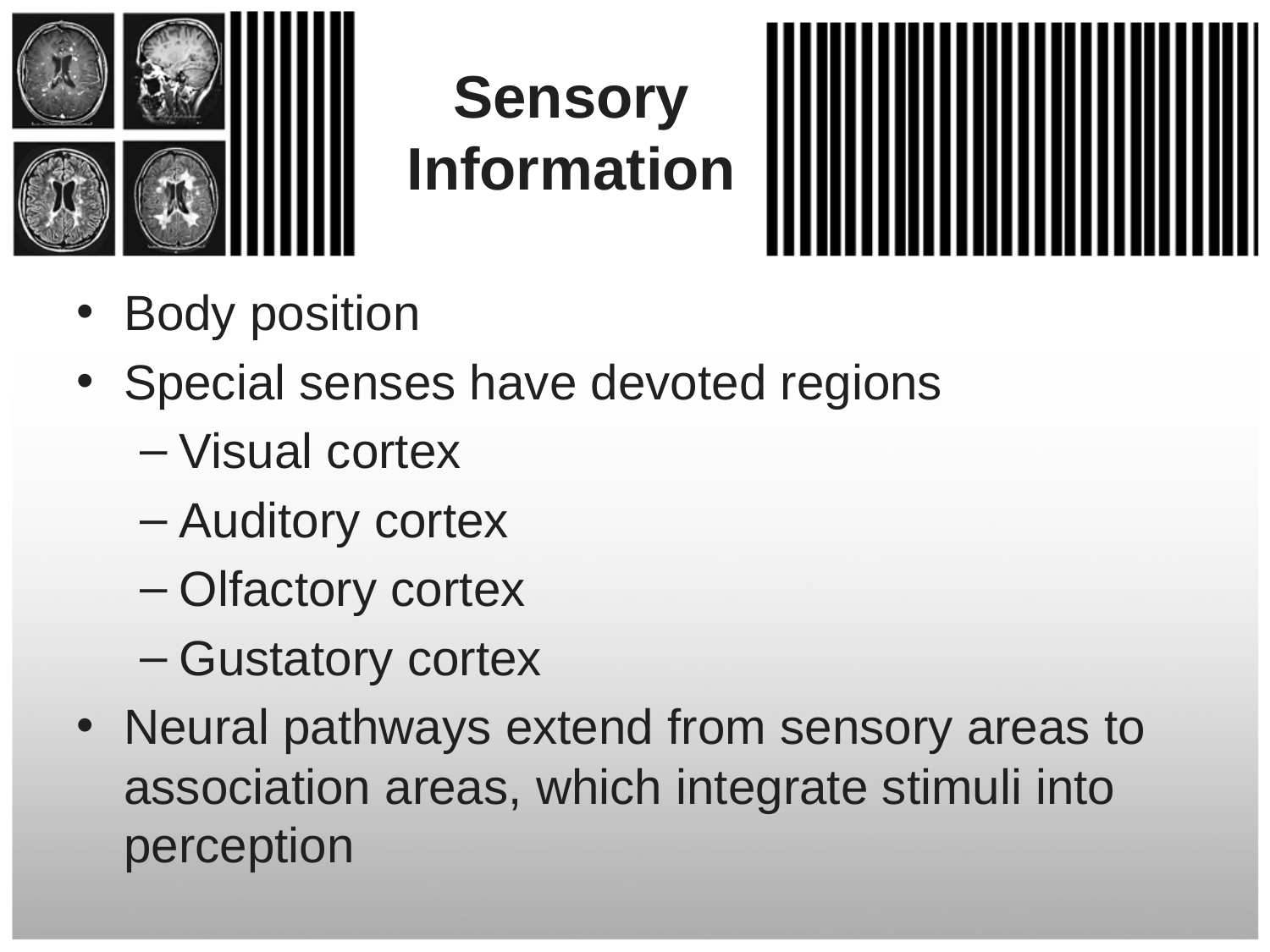

# Sensory Information
Body position
Special senses have devoted regions
Visual cortex
Auditory cortex
Olfactory cortex
Gustatory cortex
Neural pathways extend from sensory areas to association areas, which integrate stimuli into perception